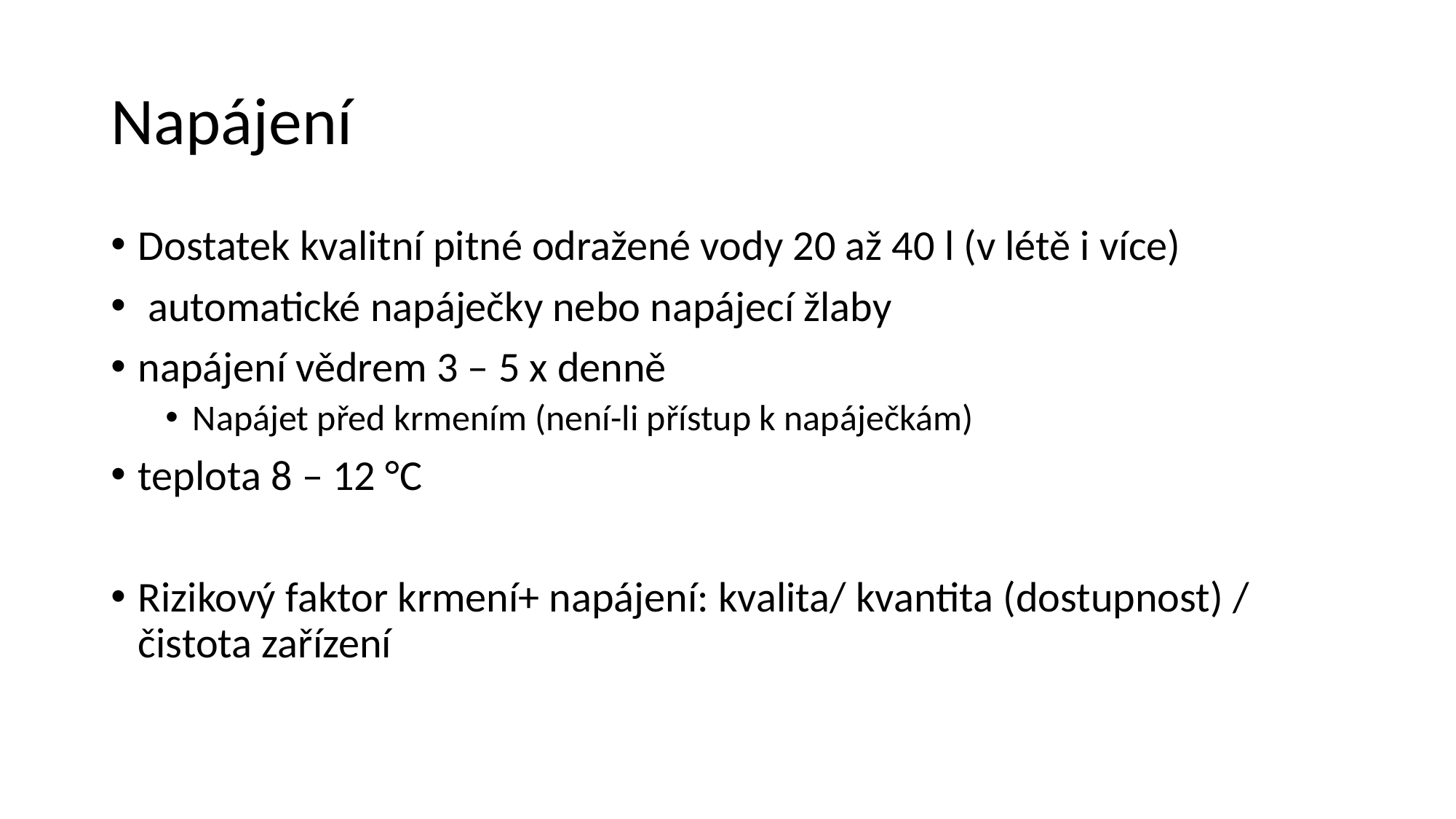

# Napájení
Dostatek kvalitní pitné odražené vody 20 až 40 l (v létě i více)
 automatické napáječky nebo napájecí žlaby
napájení vědrem 3 – 5 x denně
Napájet před krmením (není-li přístup k napáječkám)
teplota 8 – 12 °C

Rizikový faktor krmení+ napájení: kvalita/ kvantita (dostupnost) / čistota zařízení